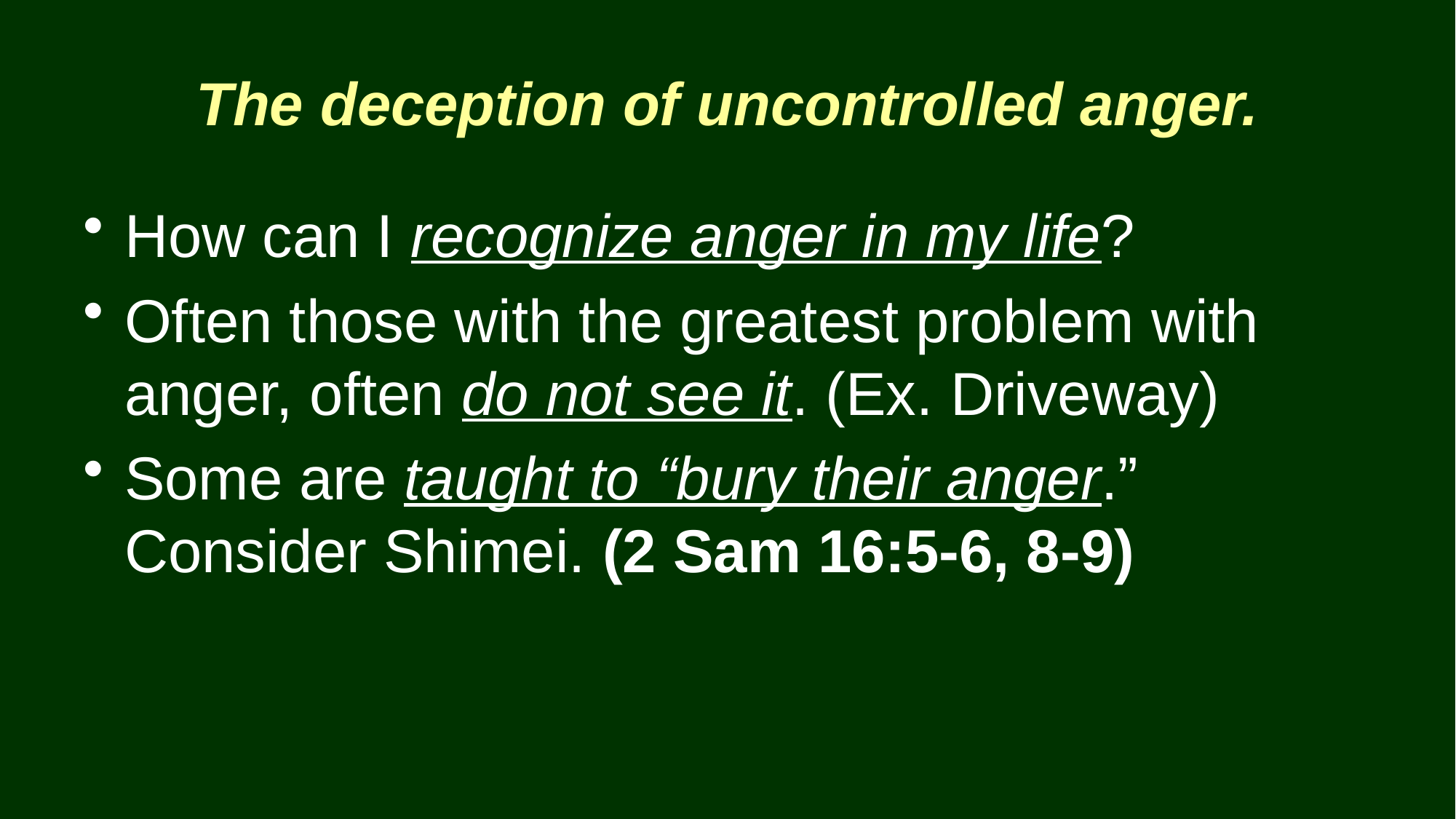

# The deception of uncontrolled anger.
How can I recognize anger in my life?
Often those with the greatest problem with anger, often do not see it. (Ex. Driveway)
Some are taught to “bury their anger.” Consider Shimei. (2 Sam 16:5-6, 8-9)